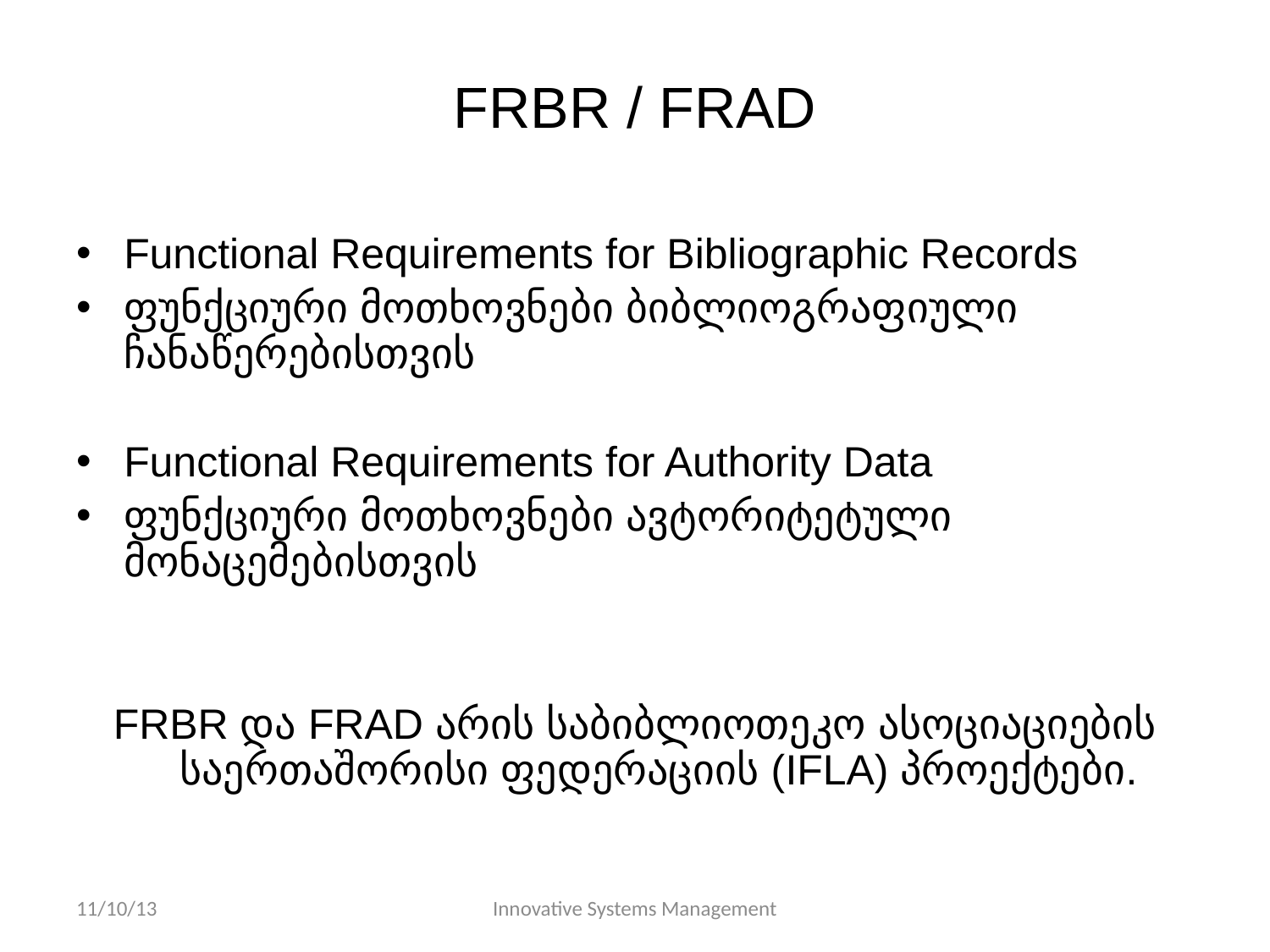

# FRBR / FRAD
Functional Requirements for Bibliographic Records
ფუნქციური მოთხოვნები ბიბლიოგრაფიული ჩანაწერებისთვის

Functional Requirements for Authority Data
ფუნქციური მოთხოვნები ავტორიტეტული მონაცემებისთვის

FRBR და FRAD არის საბიბლიოთეკო ასოციაციების საერთაშორისი ფედერაციის (IFLA) პროექტები.

11/10/13
Innovative Systems Management